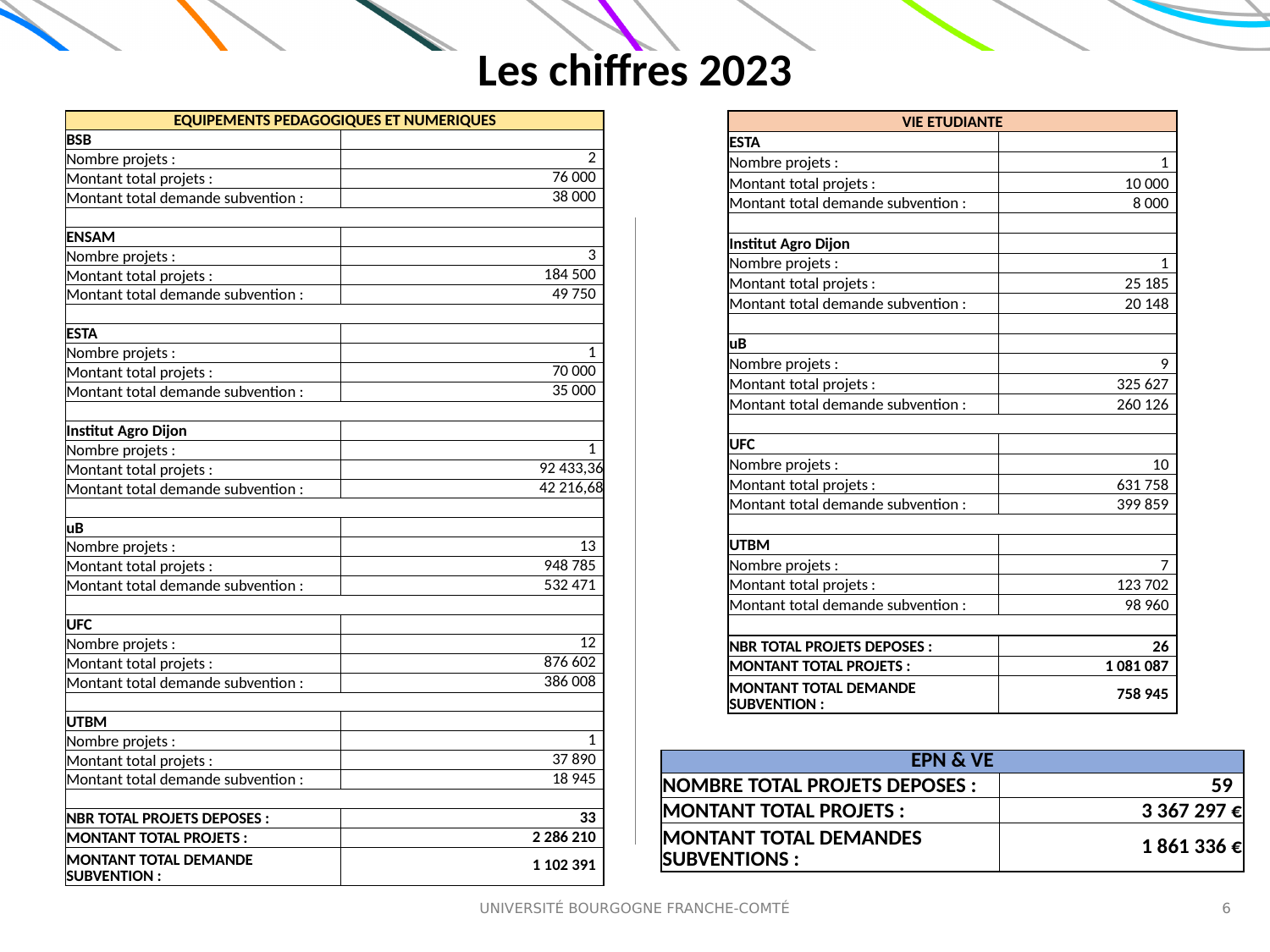

Les chiffres 2023
| EQUIPEMENTS PEDAGOGIQUES ET NUMERIQUES |  |
| --- | --- |
| BSB |  |
| Nombre projets : | 2 |
| Montant total projets : | 76 000 |
| Montant total demande subvention : | 38 000 |
|  |  |
| ENSAM |  |
| Nombre projets : | 3 |
| Montant total projets : | 184 500 |
| Montant total demande subvention : | 49 750 |
|  |  |
| ESTA |  |
| Nombre projets : | 1 |
| Montant total projets : | 70 000 |
| Montant total demande subvention : | 35 000 |
|  |  |
| Institut Agro Dijon |  |
| Nombre projets : | 1 |
| Montant total projets : | 92 433,36 |
| Montant total demande subvention : | 42 216,68 |
|  |  |
| uB |  |
| Nombre projets : | 13 |
| Montant total projets : | 948 785 |
| Montant total demande subvention : | 532 471 |
|  |  |
| UFC |  |
| Nombre projets : | 12 |
| Montant total projets : | 876 602 |
| Montant total demande subvention : | 386 008 |
|  |  |
| UTBM |  |
| Nombre projets : | 1 |
| Montant total projets : | 37 890 |
| Montant total demande subvention : | 18 945 |
|  |  |
| NBR TOTAL PROJETS DEPOSES : | 33 |
| MONTANT TOTAL PROJETS : | 2 286 210 |
| MONTANT TOTAL DEMANDE SUBVENTION : | 1 102 391 |
| VIE ETUDIANTE |  |
| --- | --- |
| ESTA |  |
| Nombre projets : | 1 |
| Montant total projets : | 10 000 |
| Montant total demande subvention : | 8 000 |
|  |  |
| Institut Agro Dijon |  |
| Nombre projets : | 1 |
| Montant total projets : | 25 185 |
| Montant total demande subvention : | 20 148 |
|  |  |
| uB |  |
| Nombre projets : | 9 |
| Montant total projets : | 325 627 |
| Montant total demande subvention : | 260 126 |
|  |  |
| UFC |  |
| Nombre projets : | 10 |
| Montant total projets : | 631 758 |
| Montant total demande subvention : | 399 859 |
|  |  |
| UTBM |  |
| Nombre projets : | 7 |
| Montant total projets : | 123 702 |
| Montant total demande subvention : | 98 960 |
|  |  |
| NBR TOTAL PROJETS DEPOSES : | 26 |
| MONTANT TOTAL PROJETS : | 1 081 087 |
| MONTANT TOTAL DEMANDE SUBVENTION : | 758 945 |
| EPN & VE |  |
| --- | --- |
| NOMBRE TOTAL PROJETS DEPOSES : | 59 |
| MONTANT TOTAL PROJETS : | 3 367 297 € |
| MONTANT TOTAL DEMANDES SUBVENTIONS : | 1 861 336 € |
UNIVERSITÉ BOURGOGNE FRANCHE-COMTÉ
6